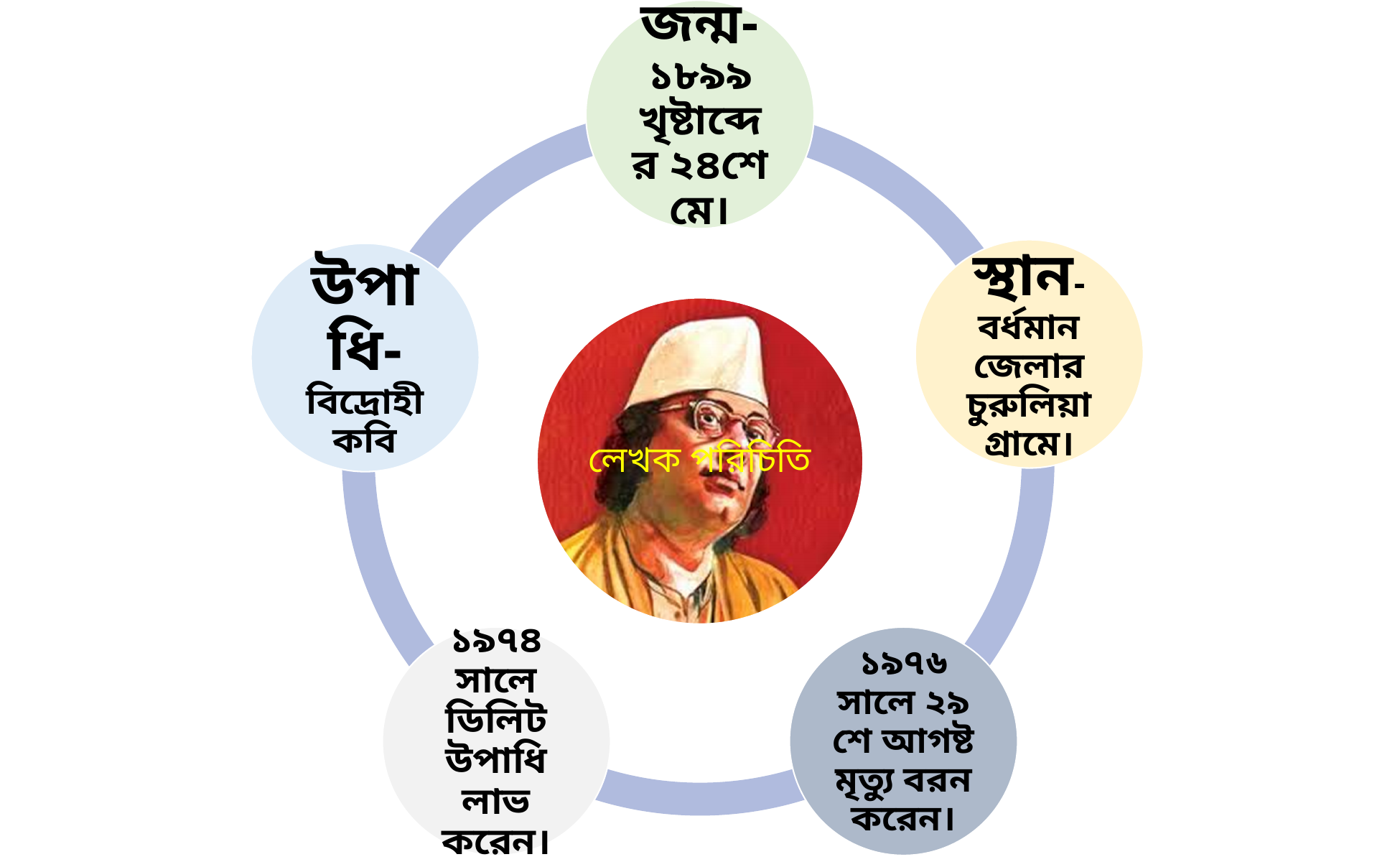

লেখক পরিচিতি
জন্ম-১৮৯৯ খৃষ্টাব্দের ২৪শে মে।
স্থান-বর্ধমান জেলার চুরুলিয়া গ্রামে।
১৯৭৬ সালে ২৯ শে আগষ্ট মৃত্যু বরন করেন।
১৯৭৪ সালে ডিলিট উপাধি লাভ করেন।
উপাধি-বিদ্রোহী কবি